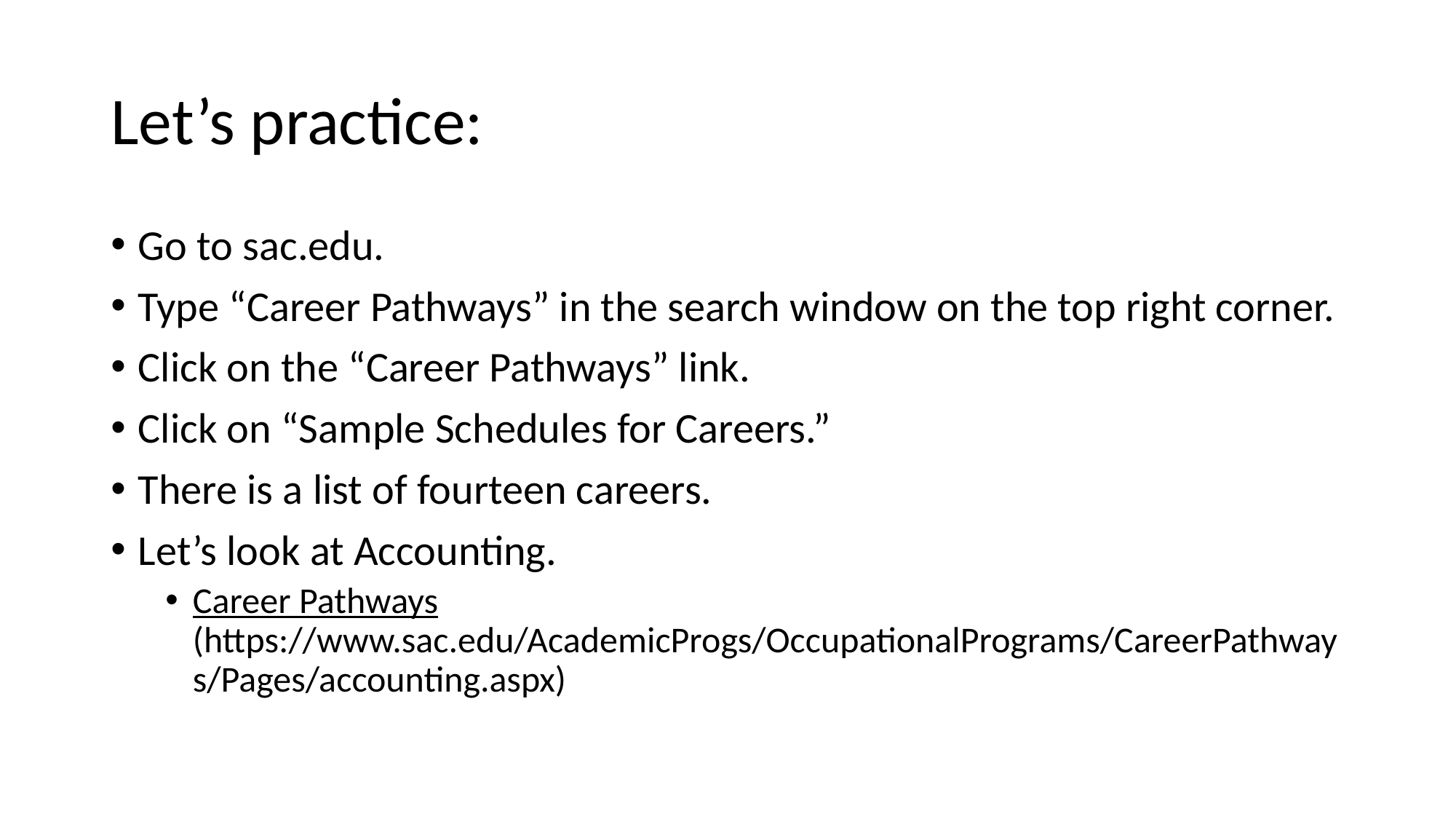

# Let’s practice:
Go to sac.edu.
Type “Career Pathways” in the search window on the top right corner.
Click on the “Career Pathways” link.
Click on “Sample Schedules for Careers.”
There is a list of fourteen careers.
Let’s look at Accounting.
Career Pathways (https://www.sac.edu/AcademicProgs/OccupationalPrograms/CareerPathways/Pages/accounting.aspx)